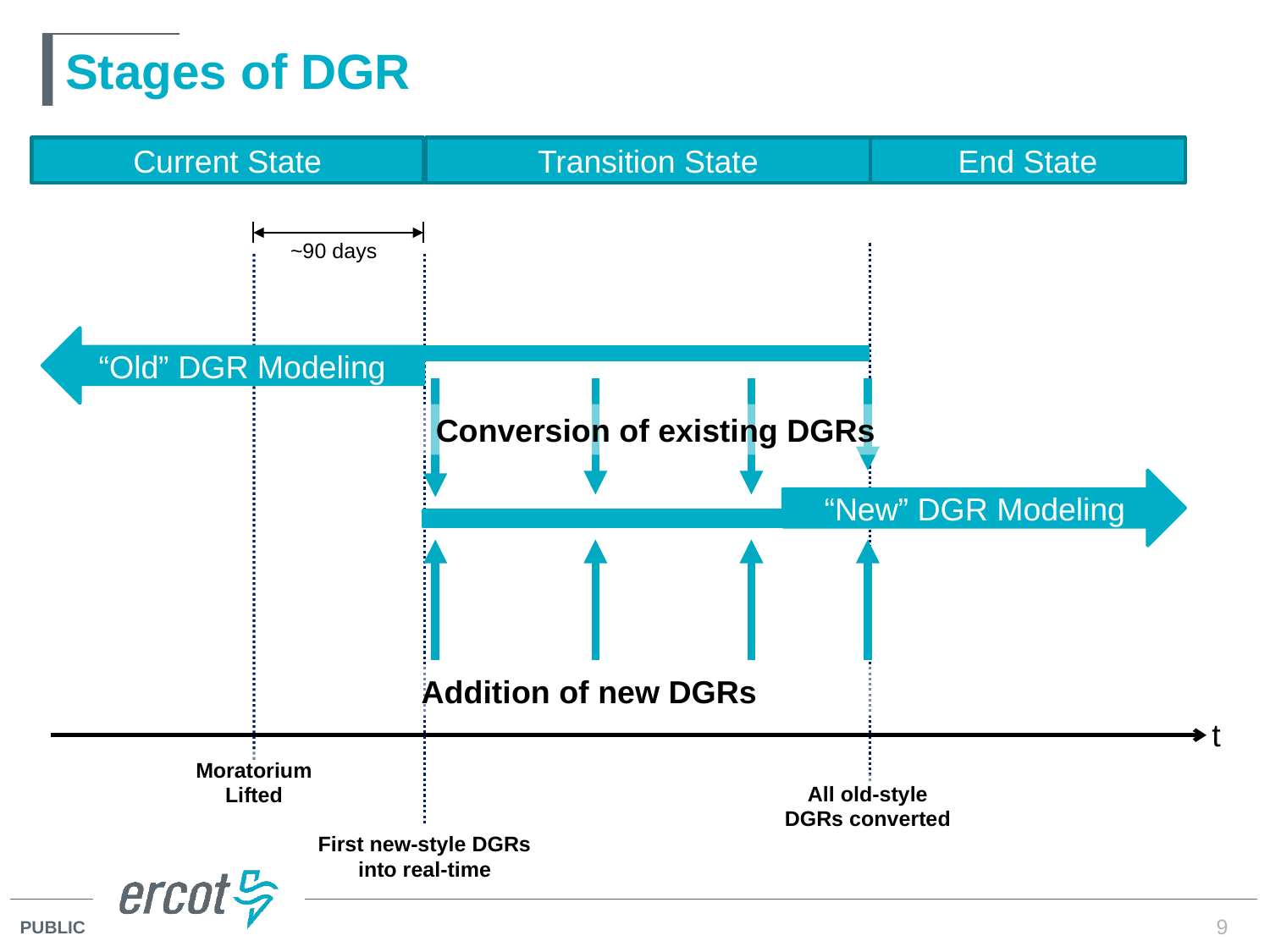

# Stages of DGR
Current State
Transition State
End State
~90 days
“Old” DGR Modeling

Conversion of existing DGRs
“New” DGR Modeling

Addition of new DGRs
t
Moratorium Lifted
All old-style DGRs converted
First new-style DGRs into real-time
9